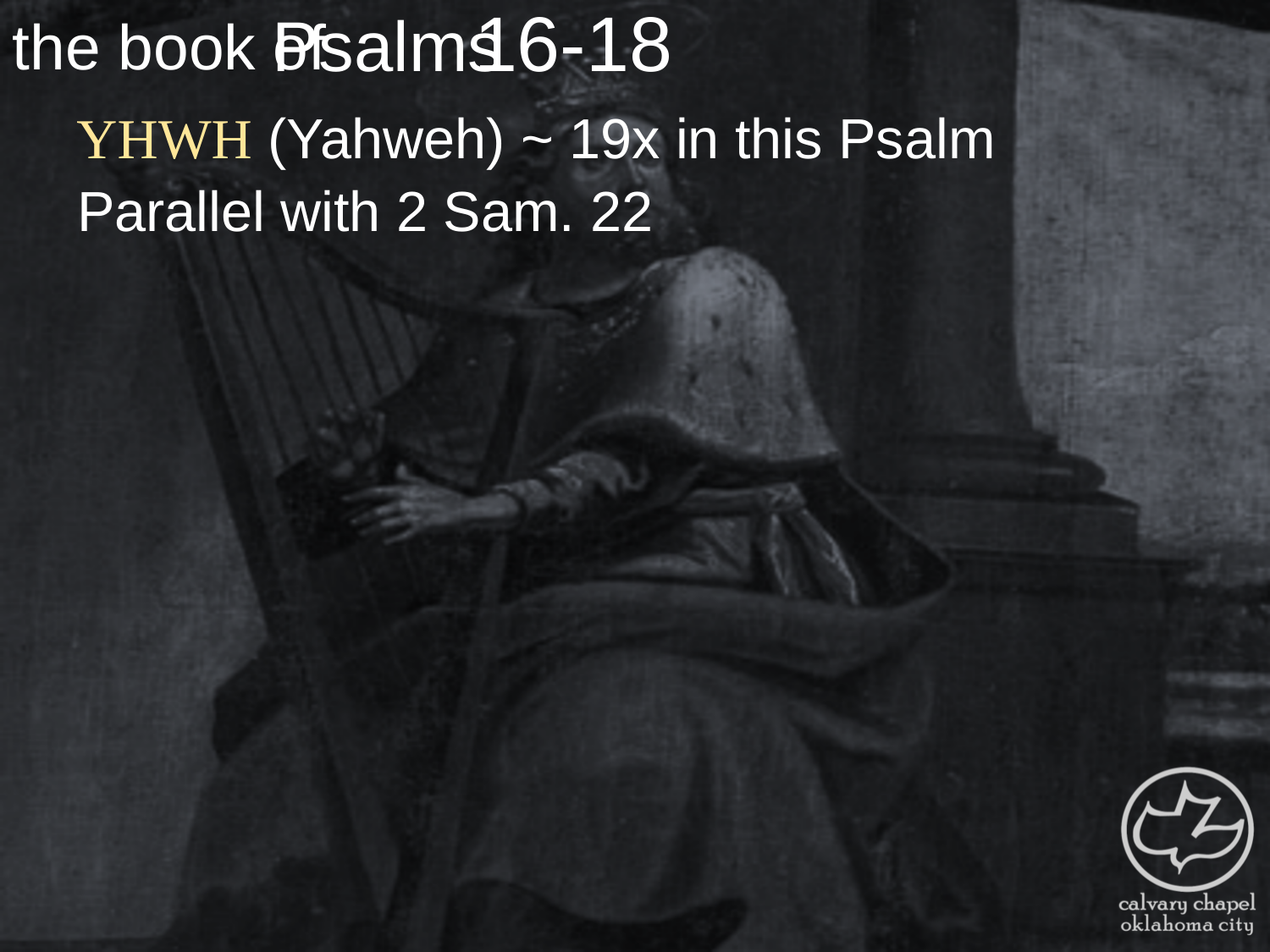

the book of
16-18
Psalms
YHWH (Yahweh) ~ 19x in this Psalm
Parallel with 2 Sam. 22